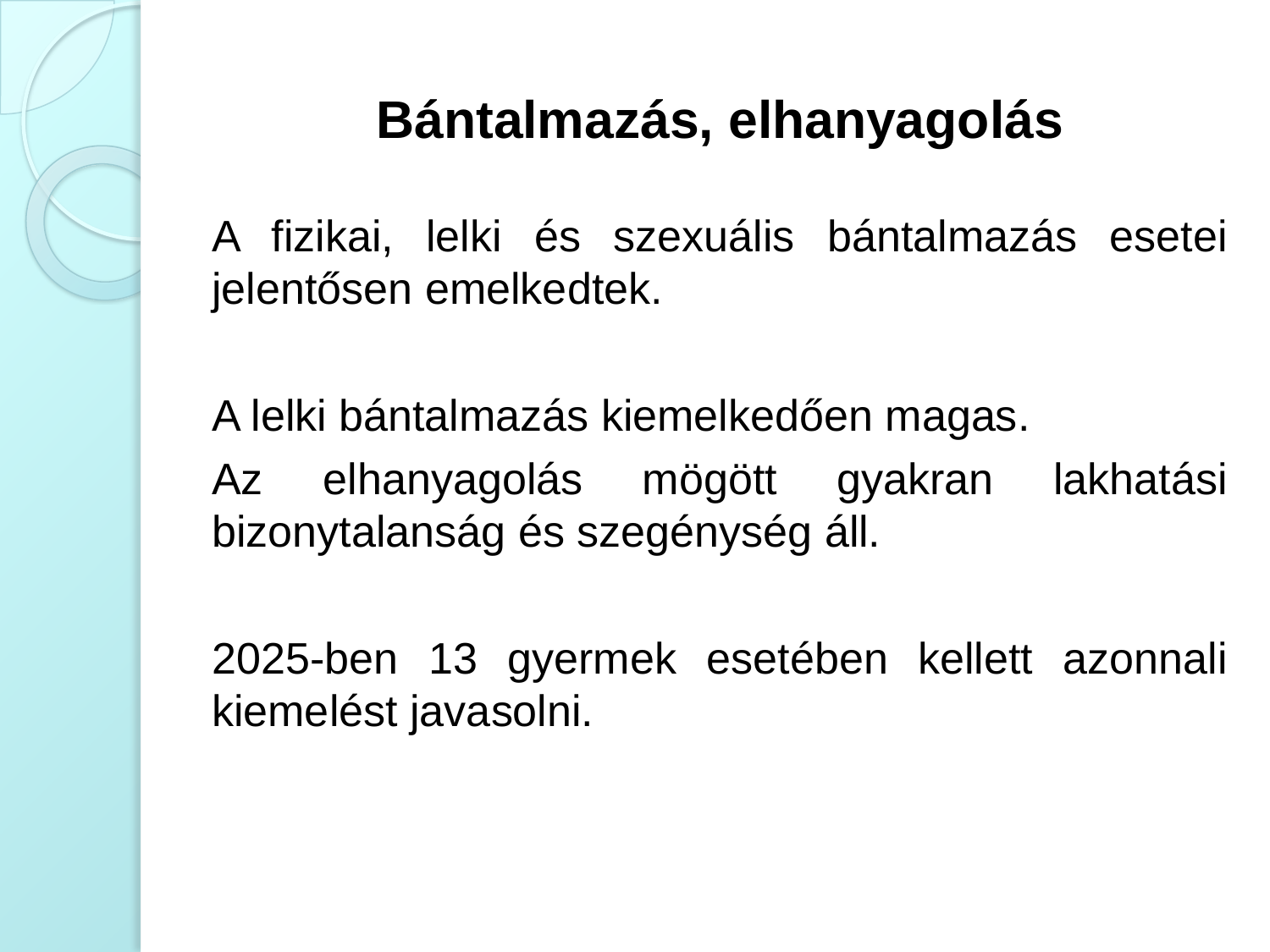

# Bántalmazás, elhanyagolás
A fizikai, lelki és szexuális bántalmazás esetei jelentősen emelkedtek.

A lelki bántalmazás kiemelkedően magas.
Az elhanyagolás mögött gyakran lakhatási bizonytalanság és szegénység áll.

2025-ben 13 gyermek esetében kellett azonnali kiemelést javasolni.